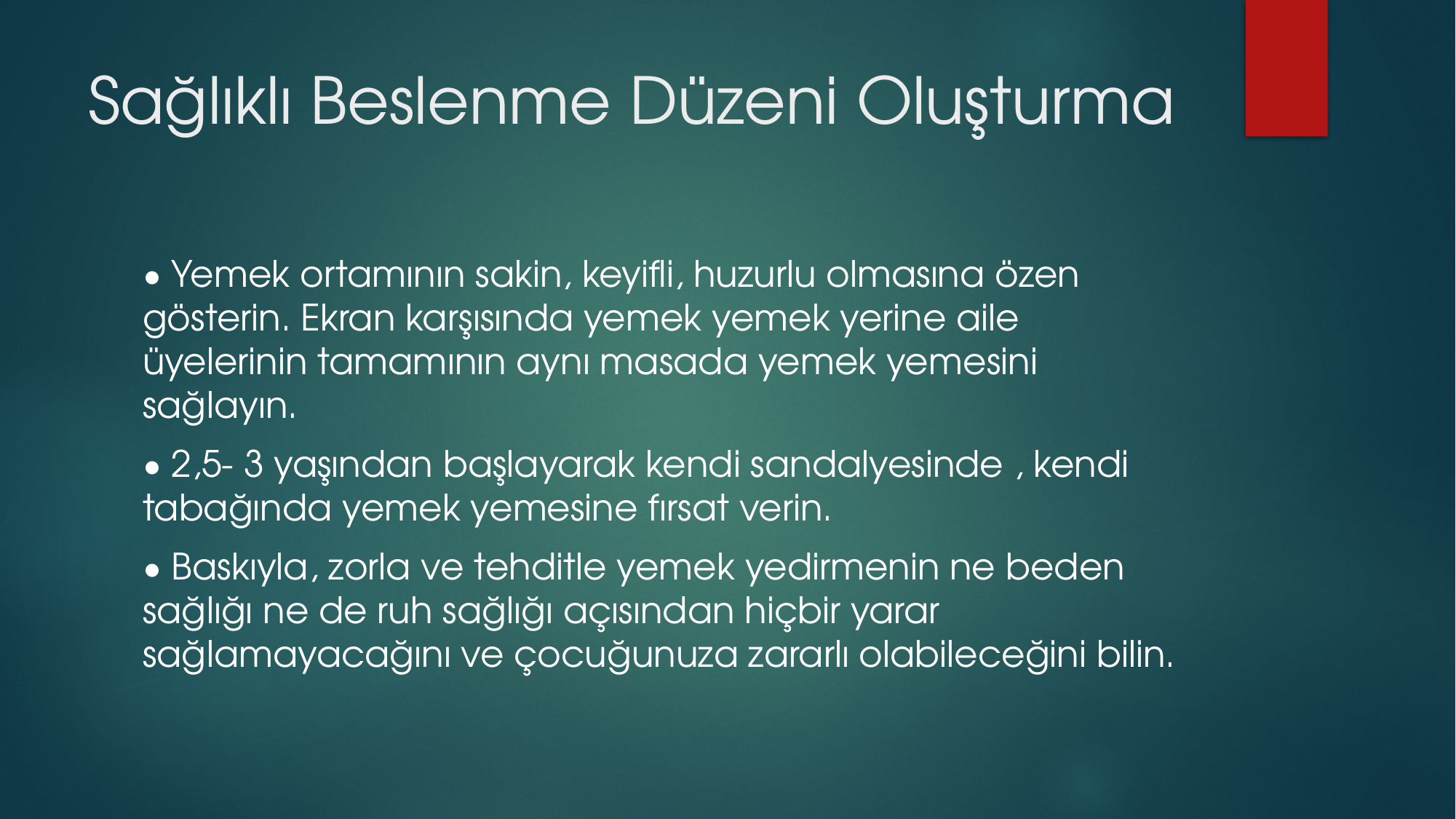

# Sağlıklı Beslenme Düzeni Oluşturma
• Yemek ortamının sakin, keyifli, huzurlu olmasına özen gösterin. Ekran karşısında yemek yemek yerine aile üyelerinin tamamının aynı masada yemek yemesini sağlayın.
• 2,5- 3 yaşından başlayarak kendi sandalyesinde , kendi tabağında yemek yemesine fırsat verin.
• Baskıyla, zorla ve tehditle yemek yedirmenin ne beden sağlığı ne de ruh sağlığı açısından hiçbir yarar sağlamayacağını ve çocuğunuza zararlı olabileceğini bilin.